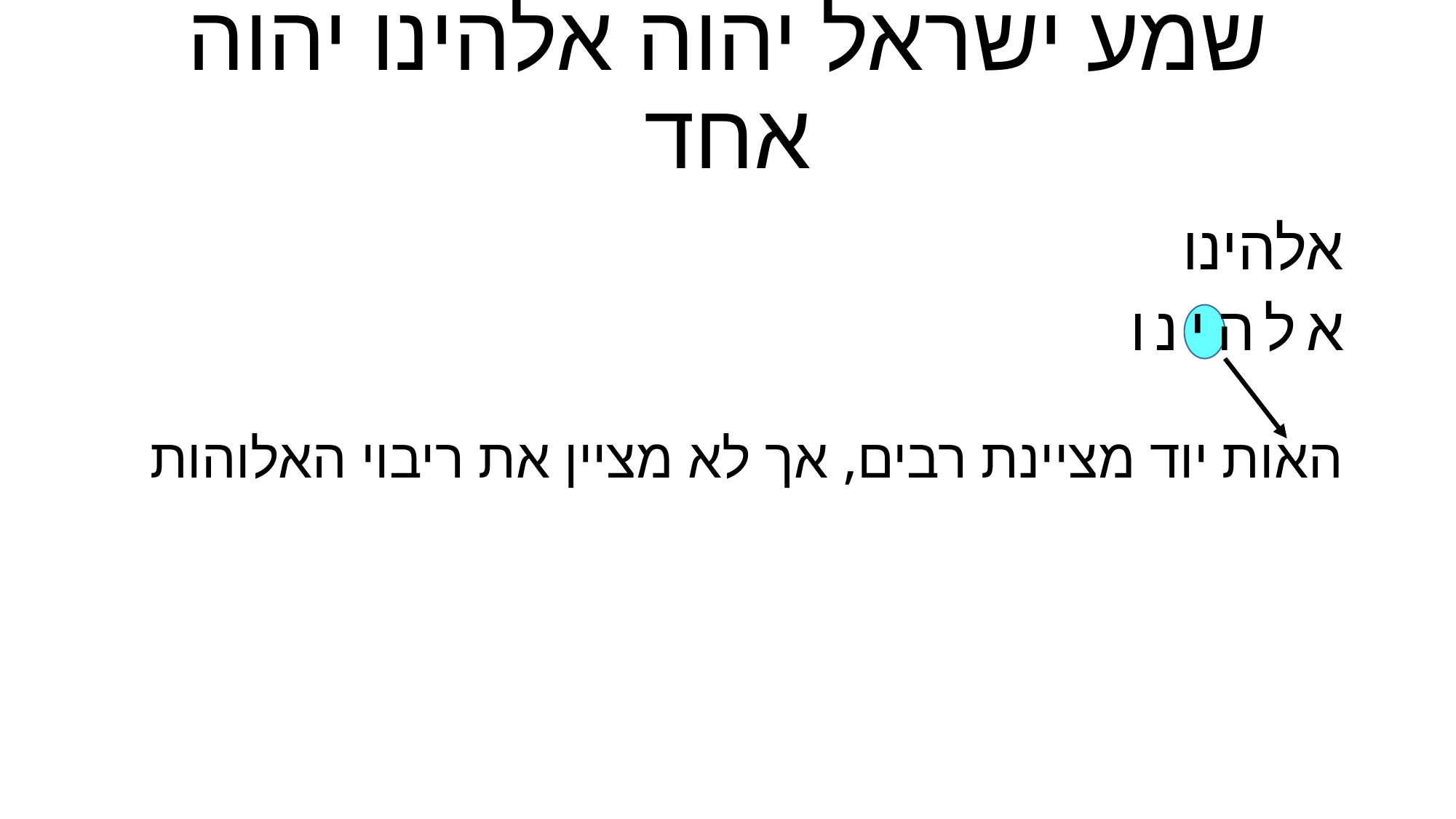

# שמע ישראל יהוה אלהינו יהוה אחד
אלהינו
א ל ה י נ ו
האות יוד מציינת רבים, אך לא מציין את ריבוי האלוהות